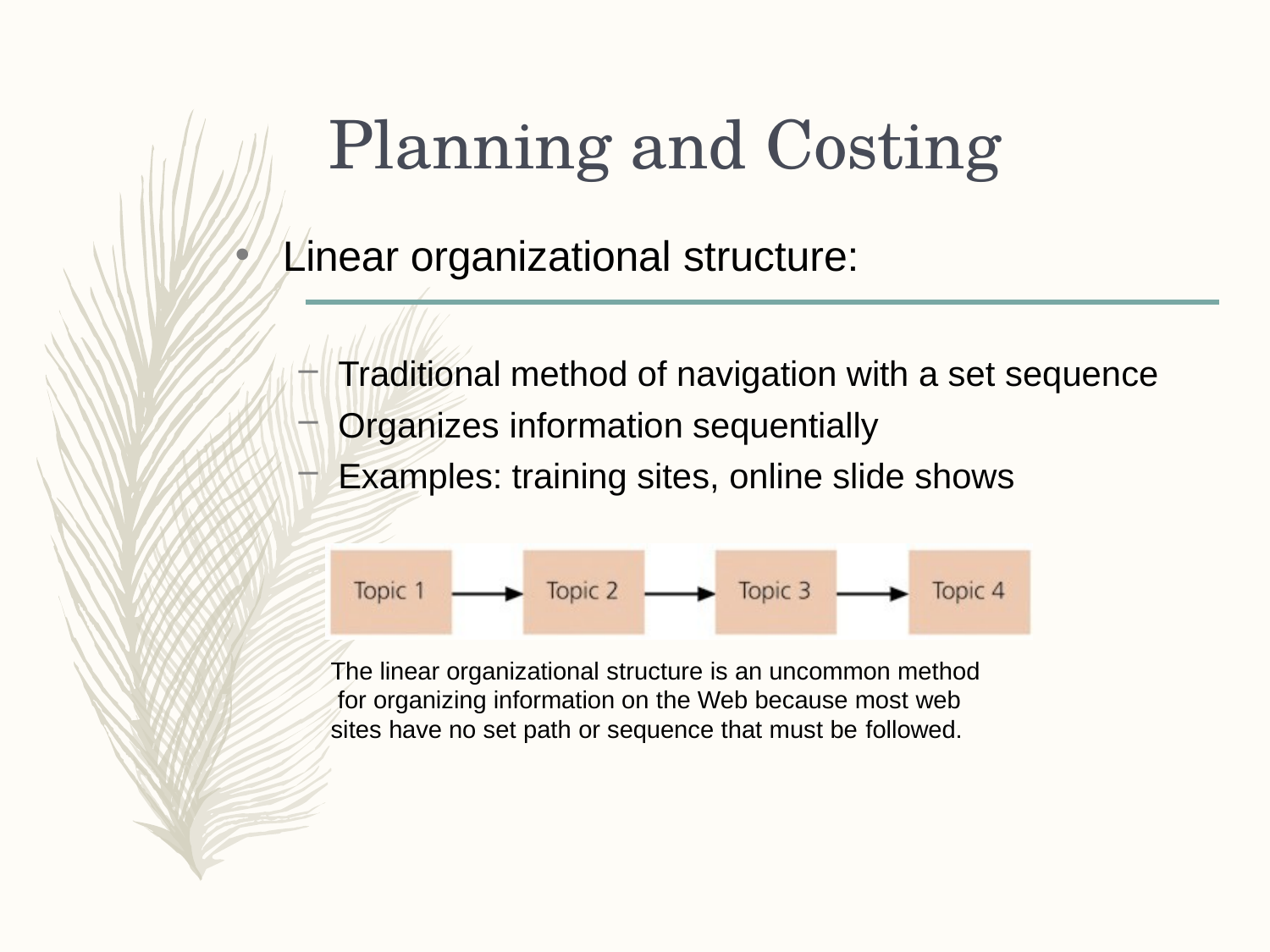

# Planning and Costing
Linear organizational structure:

Traditional method of navigation with a set sequence
Organizes information sequentially
Examples: training sites, online slide shows
•

The linear organizational structure is an uncommon method  for organizing information on the Web because most web  sites have no set path or sequence that must be followed.